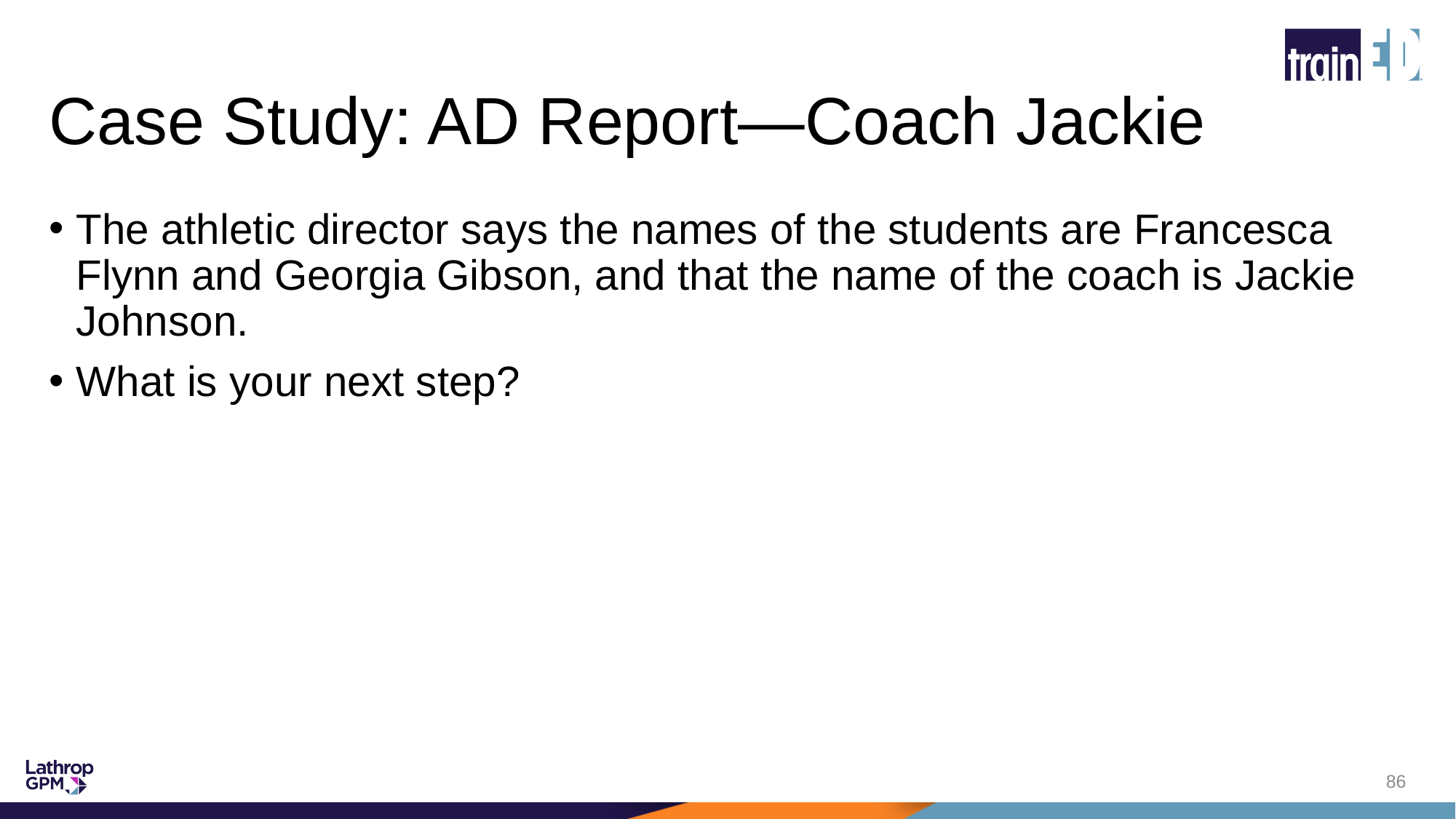

# Case Study: AD Report—Coach Jackie
The athletic director says the names of the students are Francesca Flynn and Georgia Gibson, and that the name of the coach is Jackie Johnson.
What is your next step?

86